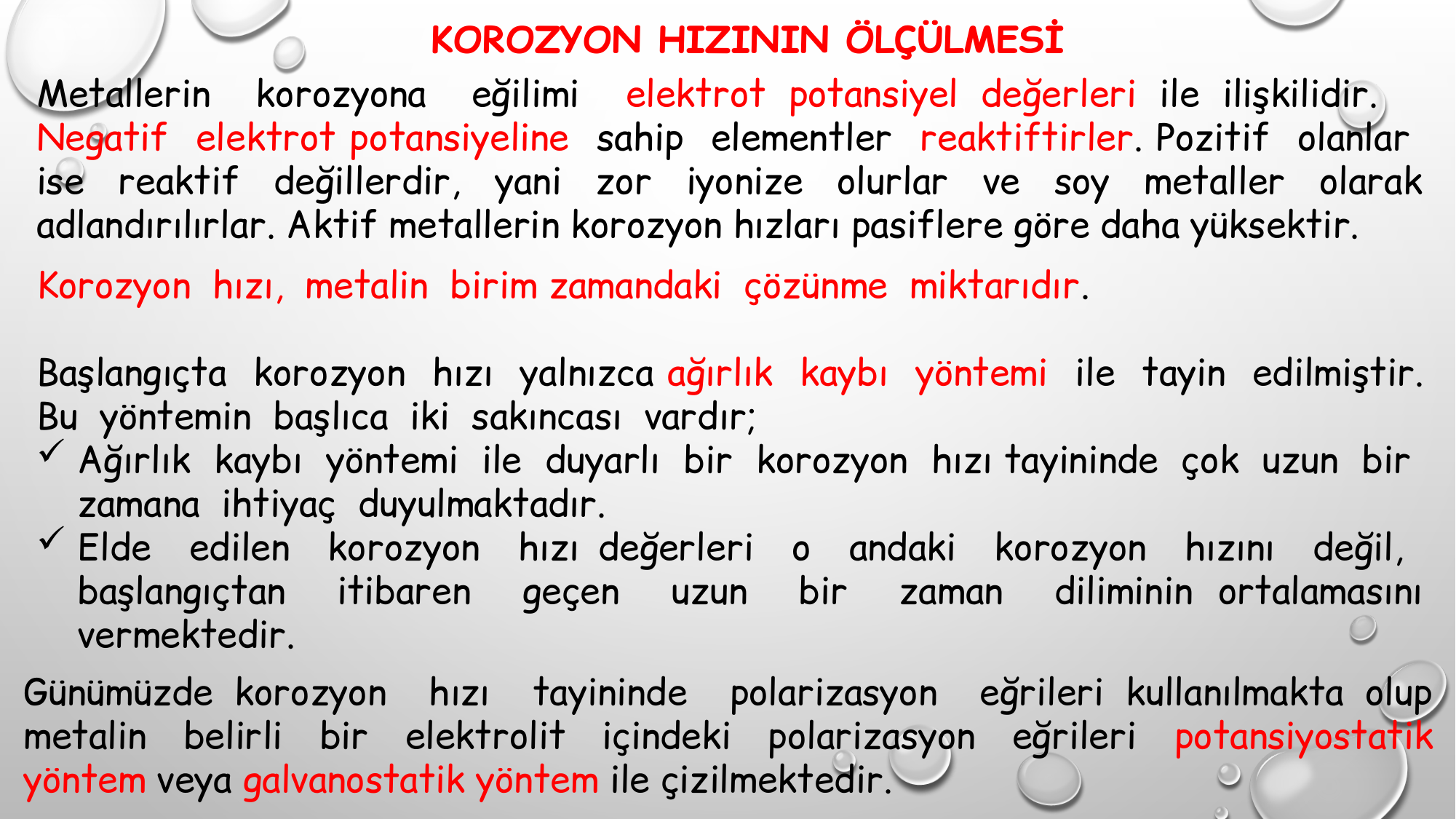

KOROZYON HIZININ ÖLÇÜLMESİ
Metallerin  korozyona  eğilimi  elektrot potansiyel değerleri ile ilişkilidir.   Negatif  elektrot potansiyeline  sahip  elementler  reaktiftirler. Pozitif  olanlar  ise  reaktif  değillerdir,  yani  zor  iyonize  olurlar  ve  soy  metaller  olarak adlandırılırlar. Aktif metallerin korozyon hızları pasiflere göre daha yüksektir.
Korozyon  hızı,  metalin  birim zamandaki  çözünme  miktarıdır.

Başlangıçta  korozyon  hızı  yalnızca ağırlık  kaybı  yöntemi  ile  tayin  edilmiştir. Bu  yöntemin  başlıca  iki  sakıncası  vardır;
Ağırlık  kaybı  yöntemi  ile  duyarlı  bir  korozyon  hızı tayininde  çok  uzun  bir  zamana  ihtiyaç  duyulmaktadır.
Elde  edilen  korozyon  hızı değerleri  o  andaki  korozyon  hızını  değil,  başlangıçtan  itibaren  geçen  uzun  bir  zaman  diliminin ortalamasını vermektedir.
Günümüzde korozyon  hızı  tayininde  polarizasyon  eğrileri kullanılmakta olup metalin  belirli  bir  elektrolit  içindeki  polarizasyon  eğrileri  potansiyostatik yöntem veya galvanostatik yöntem ile çizilmektedir.